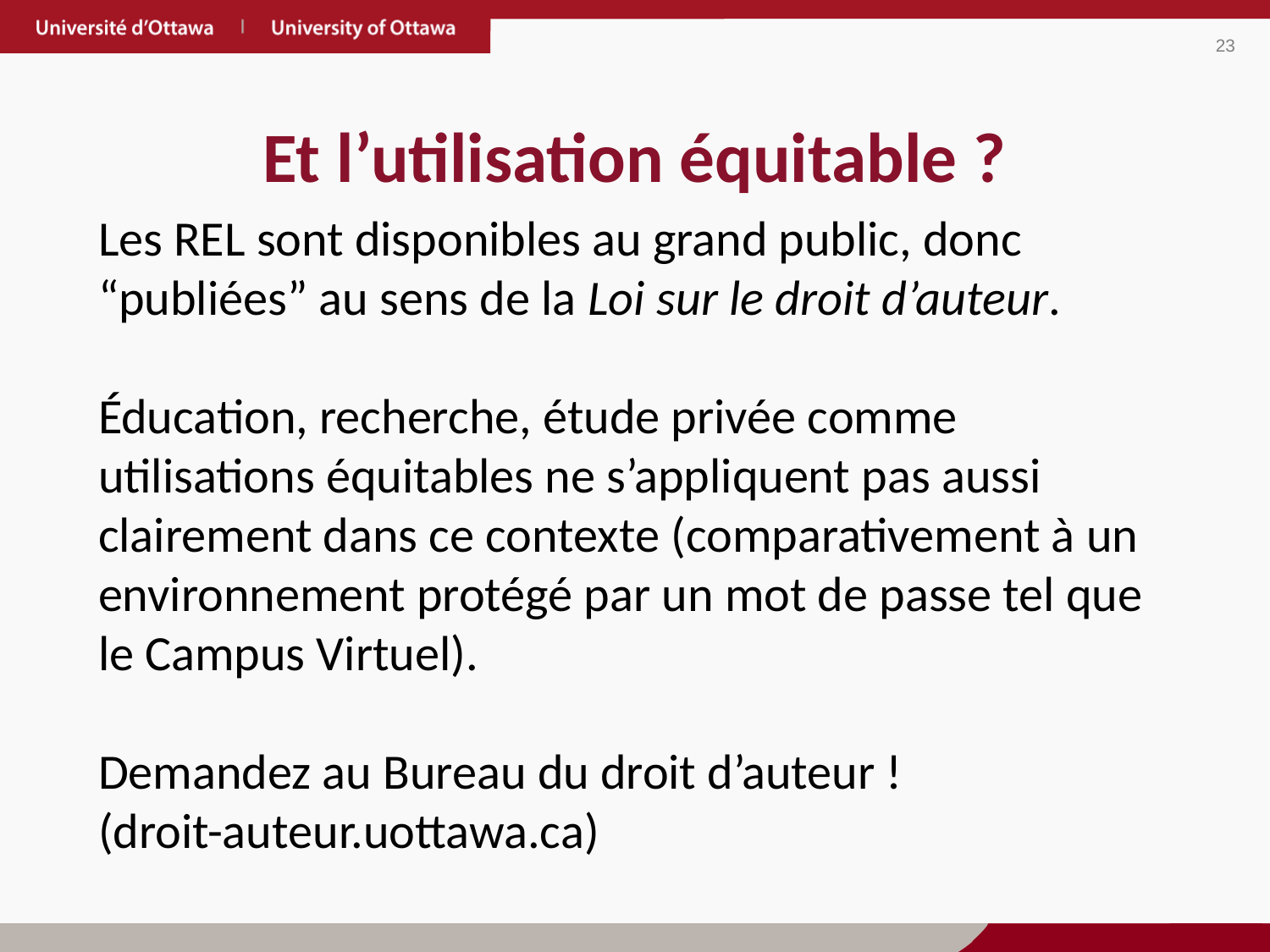

Et l’utilisation équitable ?

Les REL sont disponibles au grand public, donc “publiées” au sens de la Loi sur le droit d’auteur.

Éducation, recherche, étude privée comme utilisations équitables ne s’appliquent pas aussi clairement dans ce contexte (comparativement à un environnement protégé par un mot de passe tel que le Campus Virtuel).

Demandez au Bureau du droit d’auteur !
(droit-auteur.uottawa.ca)